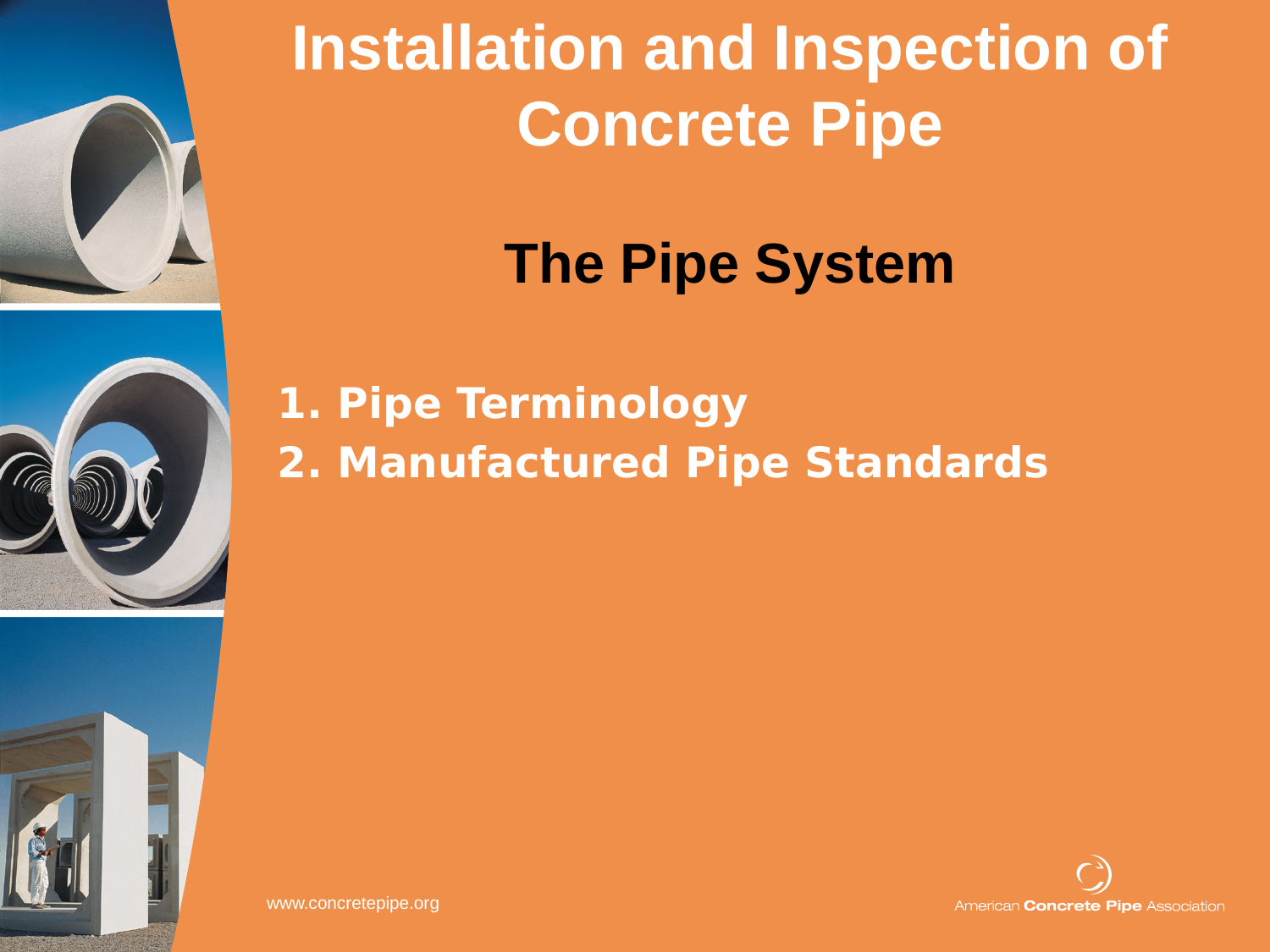

# Installation and Inspection of Concrete Pipe The Pipe System
1. Pipe Terminology
2. Manufactured Pipe Standards
www.concretepipe.org